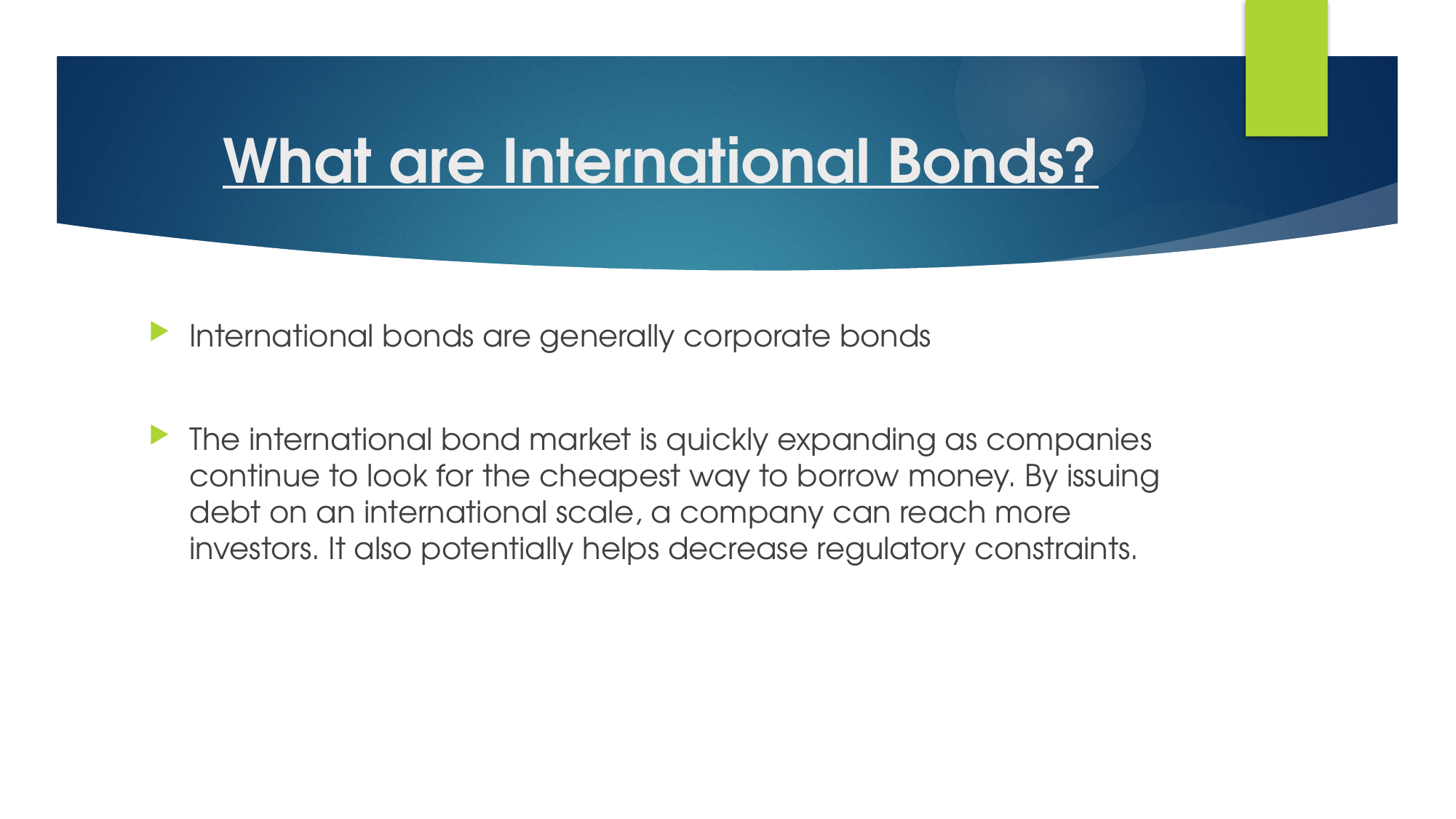

# What are International Bonds?
International bonds are generally corporate bonds

The international bond market is quickly expanding as companies continue to look for the cheapest way to borrow money. By issuing debt on an international scale, a company can reach more investors. It also potentially helps decrease regulatory constraints.